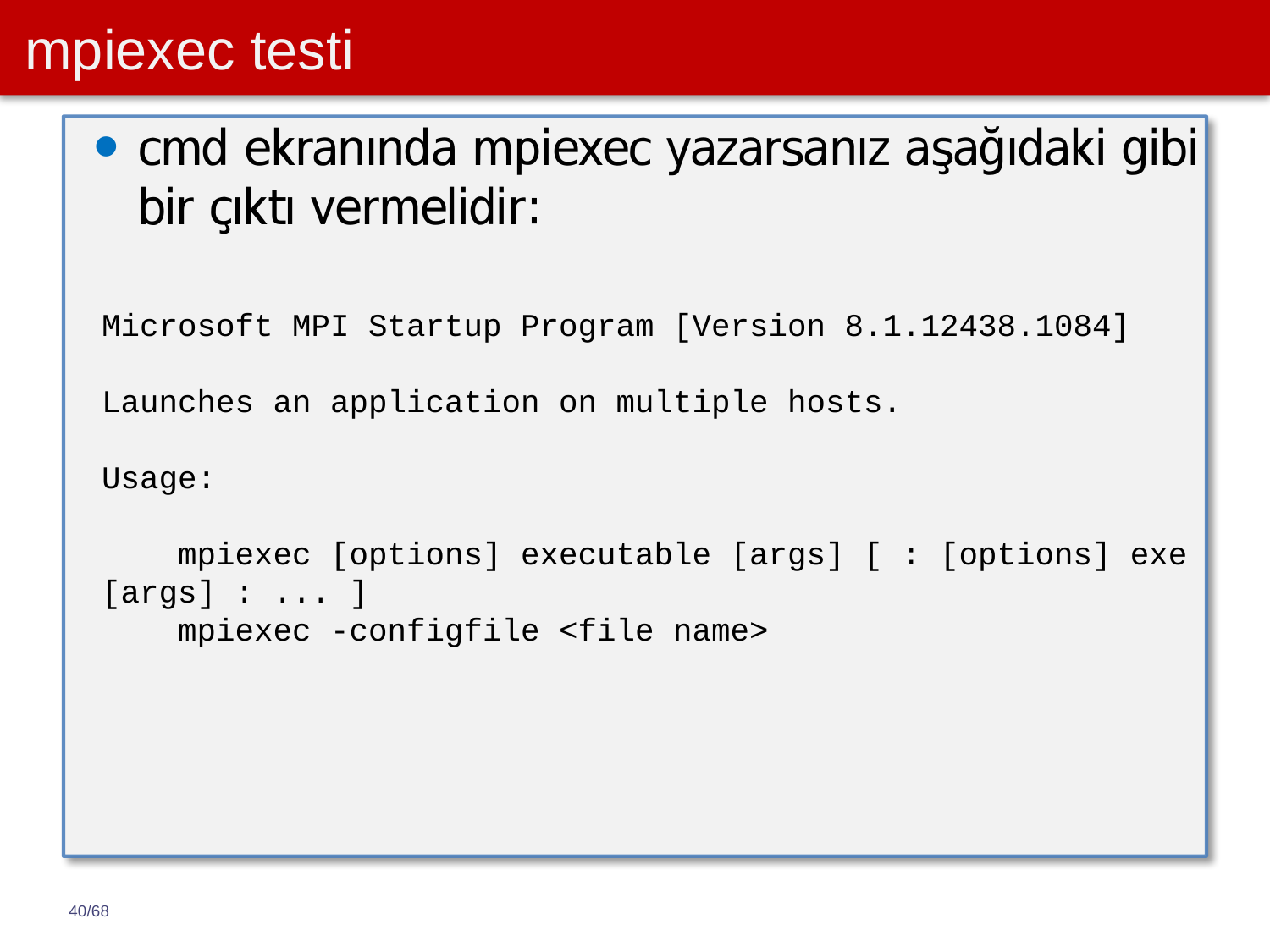

# mpiexec testi
cmd ekranında mpiexec yazarsanız aşağıdaki gibi bir çıktı vermelidir:

Microsoft MPI Startup Program [Version 8.1.12438.1084]

Launches an application on multiple hosts.

Usage:

    mpiexec [options] executable [args] [ : [options] exe [args] : ... ]
    mpiexec -configfile <file name>